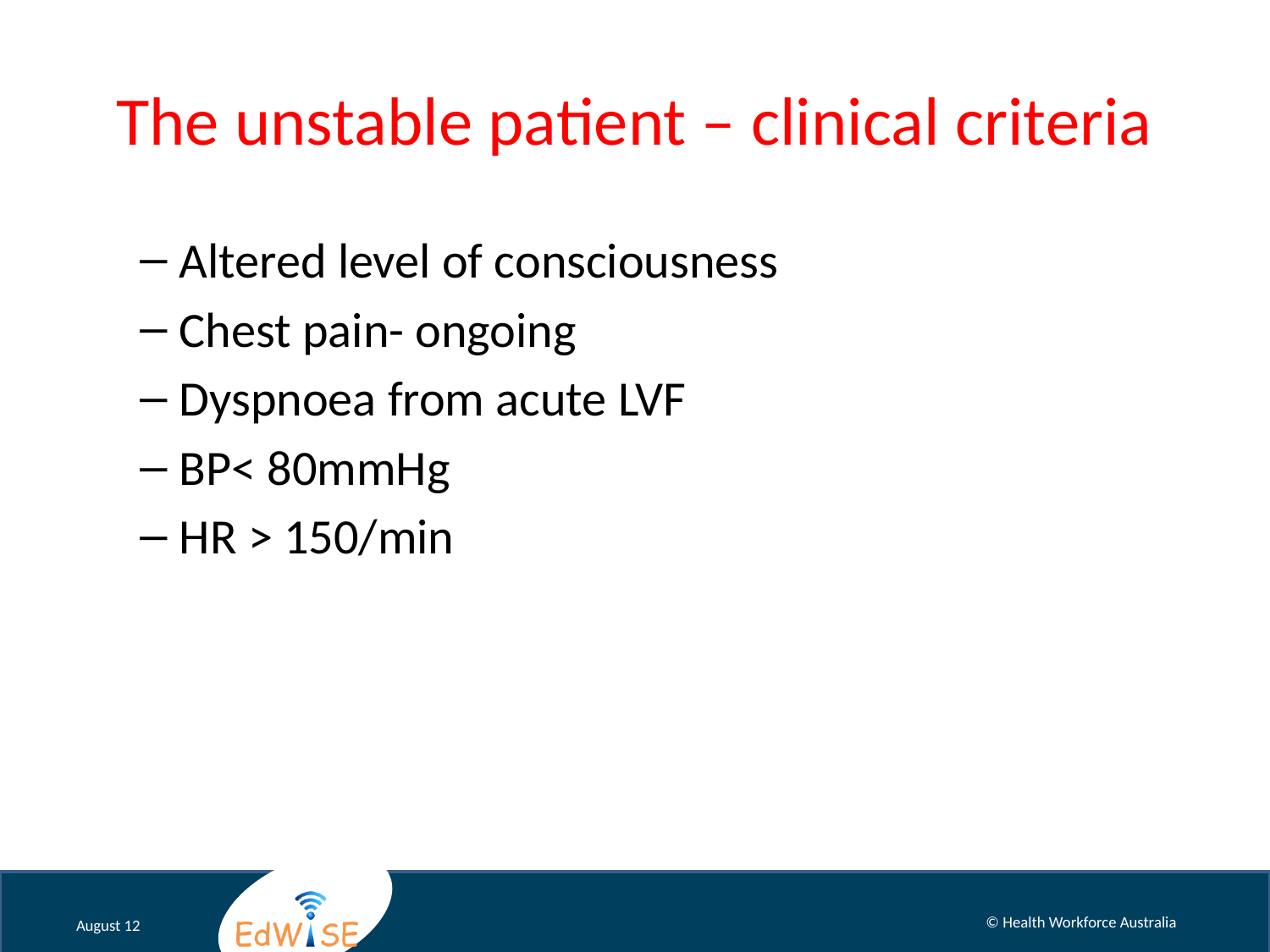

# The unstable patient – clinical criteria
Altered level of consciousness
Chest pain- ongoing
Dyspnoea from acute LVF
BP< 80mmHg
HR > 150/min
© Health Workforce Australia
August 12